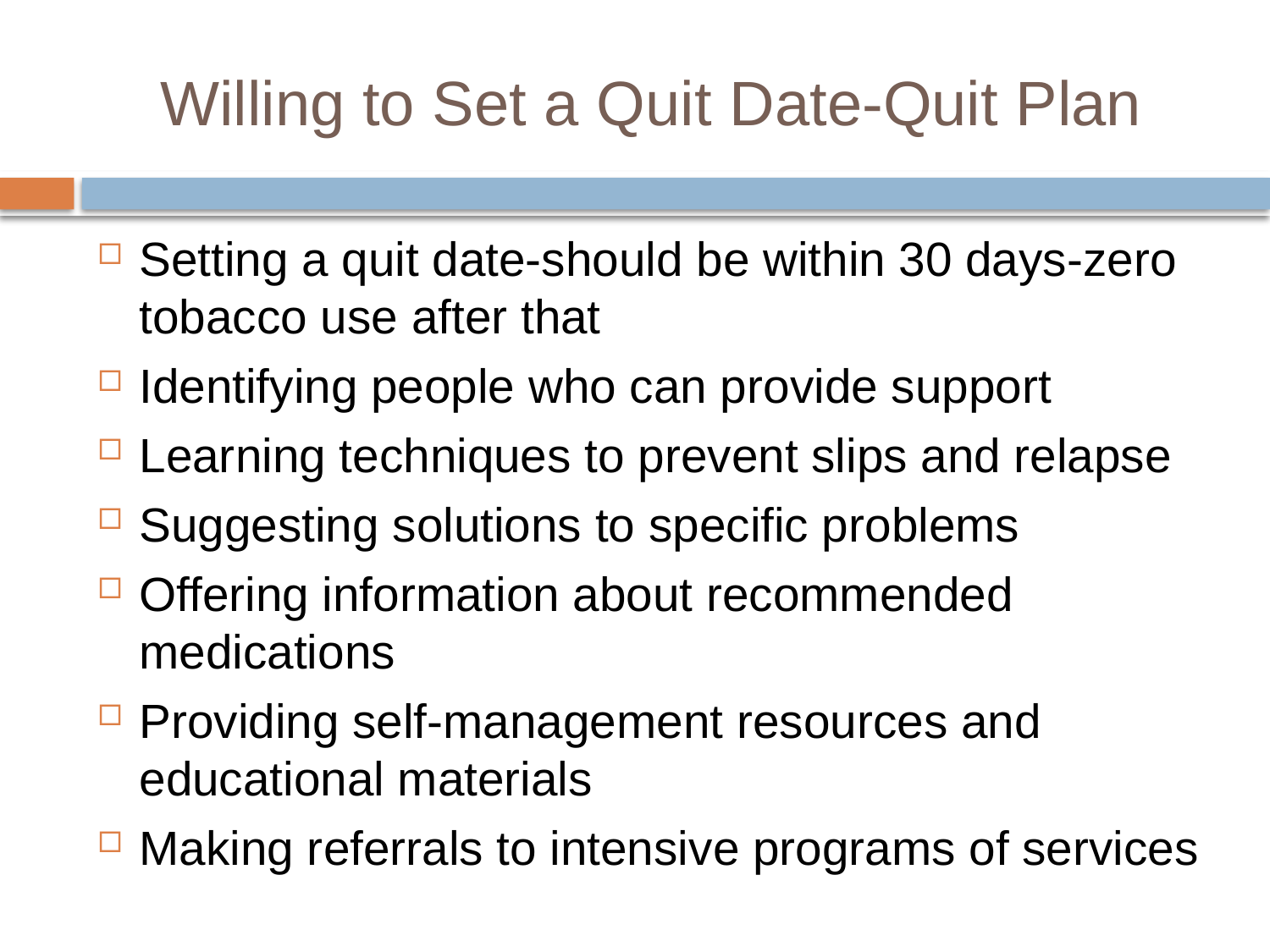

# Willing to Set a Quit Date-Quit Plan
Setting a quit date-should be within 30 days-zero tobacco use after that
Identifying people who can provide support
Learning techniques to prevent slips and relapse
Suggesting solutions to specific problems
Offering information about recommended medications
Providing self-management resources and educational materials
Making referrals to intensive programs of services